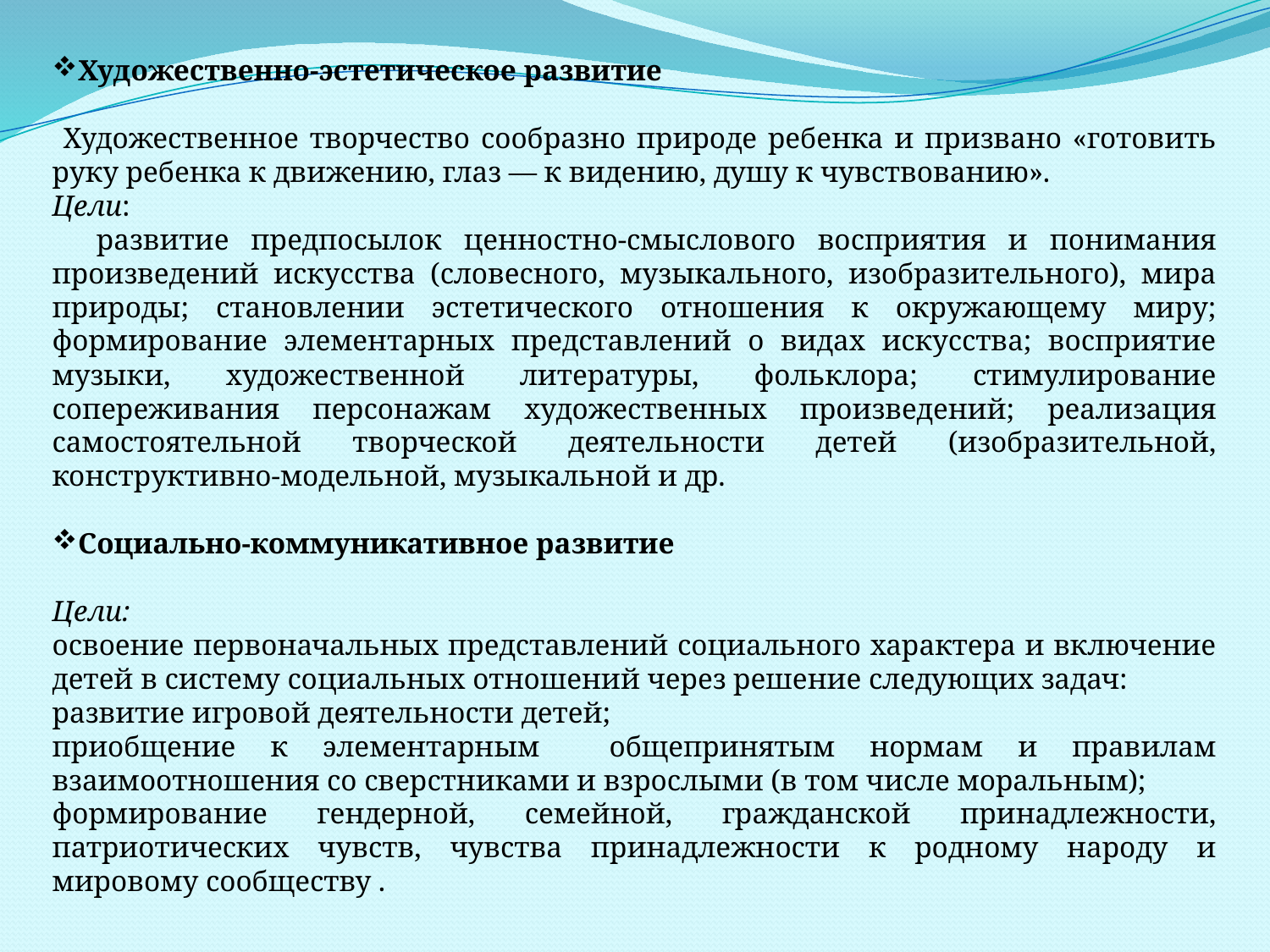

Художественно-эстетическое развитие

 Художественное творчество сообразно природе ребенка и призвано «готовить руку ребенка к движению, глаз — к видению, душу к чувствованию».
Цели:
  развитие предпосылок ценностно-смыслового восприятия и понимания произведений искусства (словесного, музыкального, изобразительного), мира природы; становлении эстетического отношения к окружающему миру; формирование элементарных представлений о видах искусства; восприятие музыки, художественной литературы, фольклора; стимулирование сопереживания персонажам художественных произведений; реализация самостоятельной творческой деятельности детей (изобразительной, конструктивно-модельной, музыкальной и др.

Социально-коммуникативное развитие

Цели:
освоение первоначальных представлений социального характера и включение детей в систему социальных отношений через решение следующих задач:
развитие игровой деятельности детей;
приобщение к элементарным  общепринятым нормам и правилам взаимоотношения со сверстниками и взрослыми (в том числе моральным);
формирование гендерной, семейной, гражданской принадлежности, патриотических чувств, чувства принадлежности к родному народу и мировому сообществу .